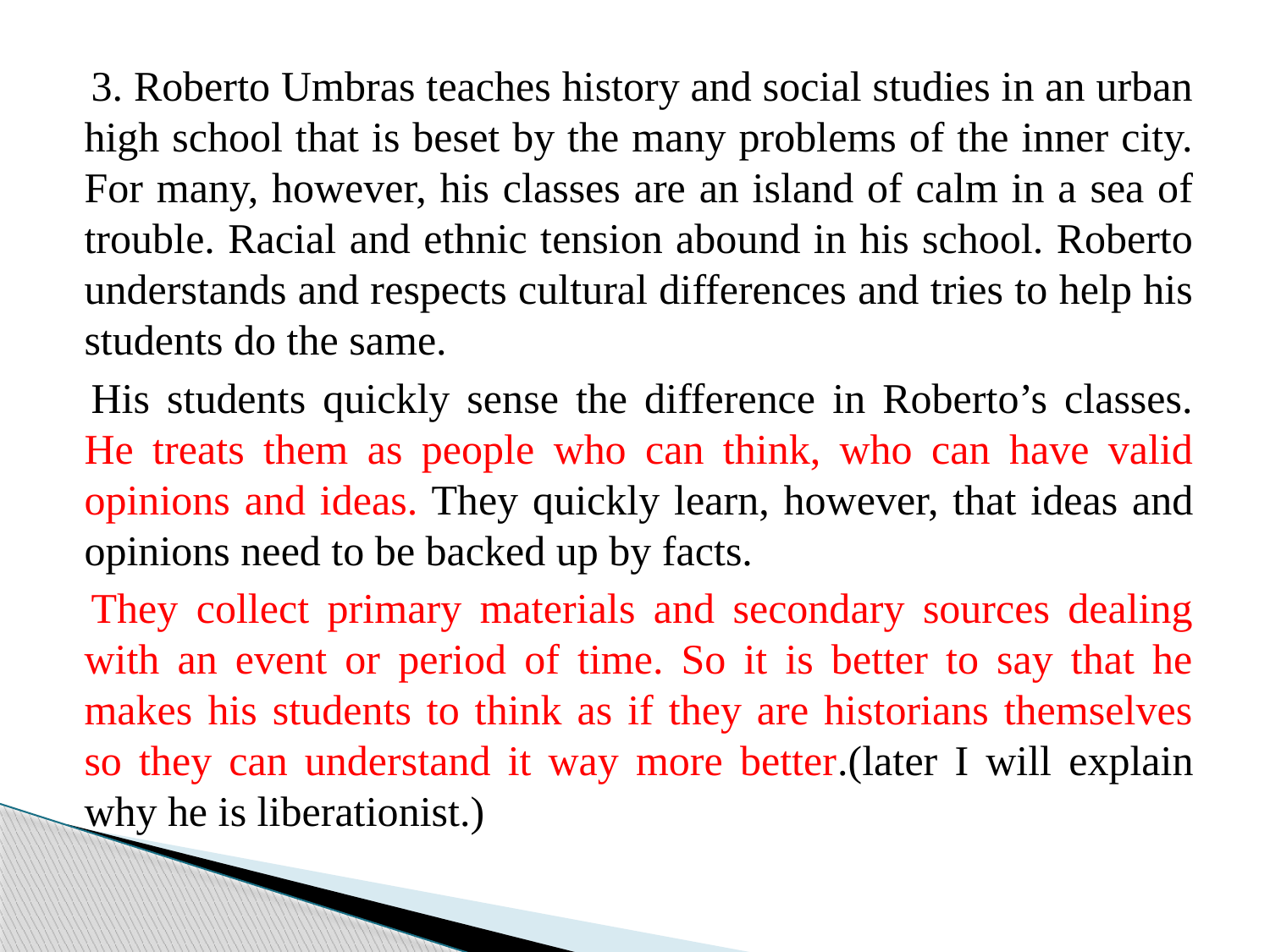

3. Roberto Umbras teaches history and social studies in an urban high school that is beset by the many problems of the inner city. For many, however, his classes are an island of calm in a sea of trouble. Racial and ethnic tension abound in his school. Roberto understands and respects cultural differences and tries to help his students do the same.
His students quickly sense the difference in Roberto’s classes. He treats them as people who can think, who can have valid opinions and ideas. They quickly learn, however, that ideas and opinions need to be backed up by facts.
They collect primary materials and secondary sources dealing with an event or period of time. So it is better to say that he makes his students to think as if they are historians themselves so they can understand it way more better.(later I will explain why he is liberationist.)